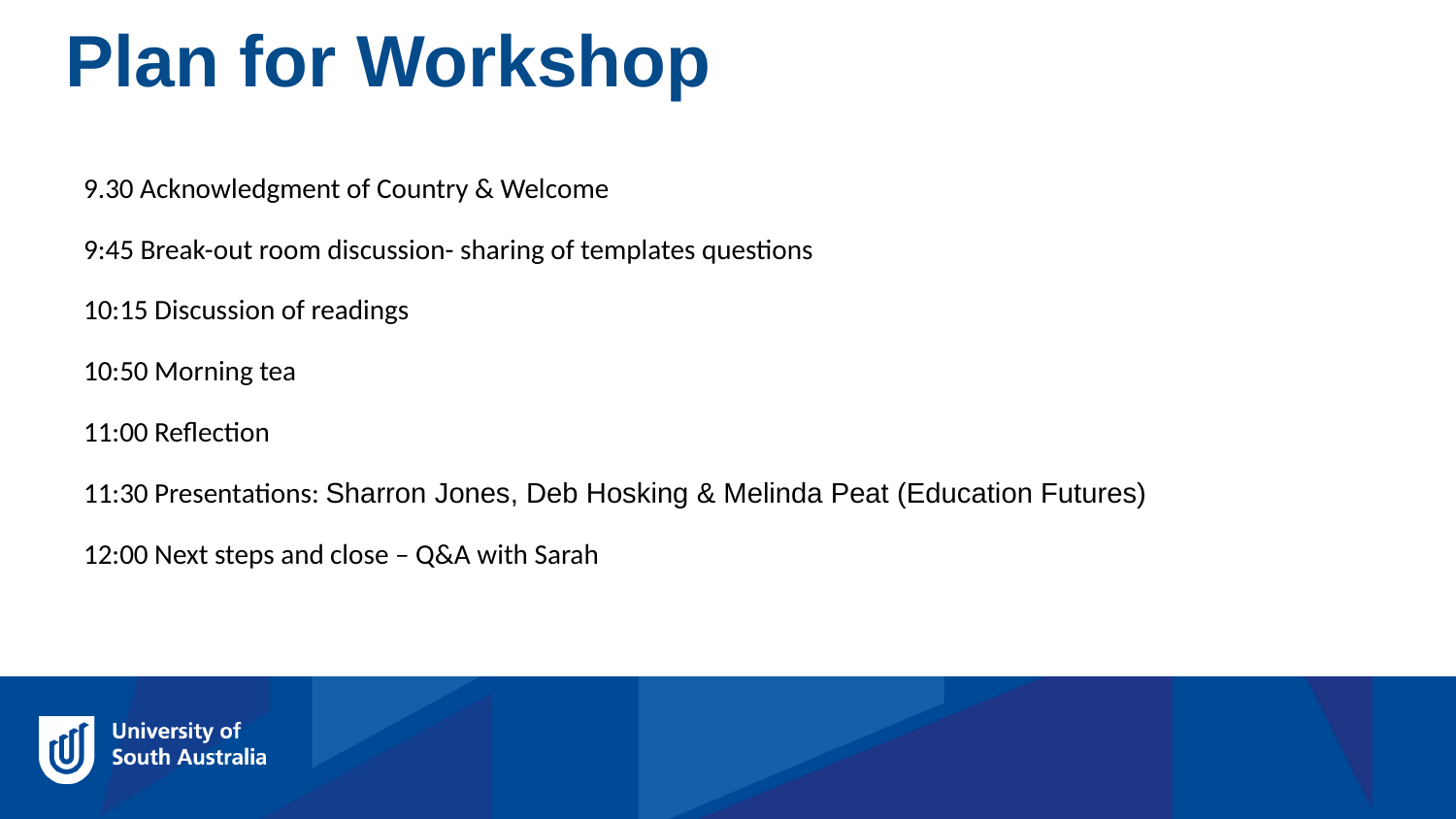

Plan for Workshop
9.30 Acknowledgment of Country & Welcome

9:45 Break-out room discussion- sharing of templates questions

10:15 Discussion of readings

10:50 Morning tea

11:00 Reflection

11:30 Presentations: Sharron Jones, Deb Hosking & Melinda Peat (Education Futures)

12:00 Next steps and close – Q&A with Sarah